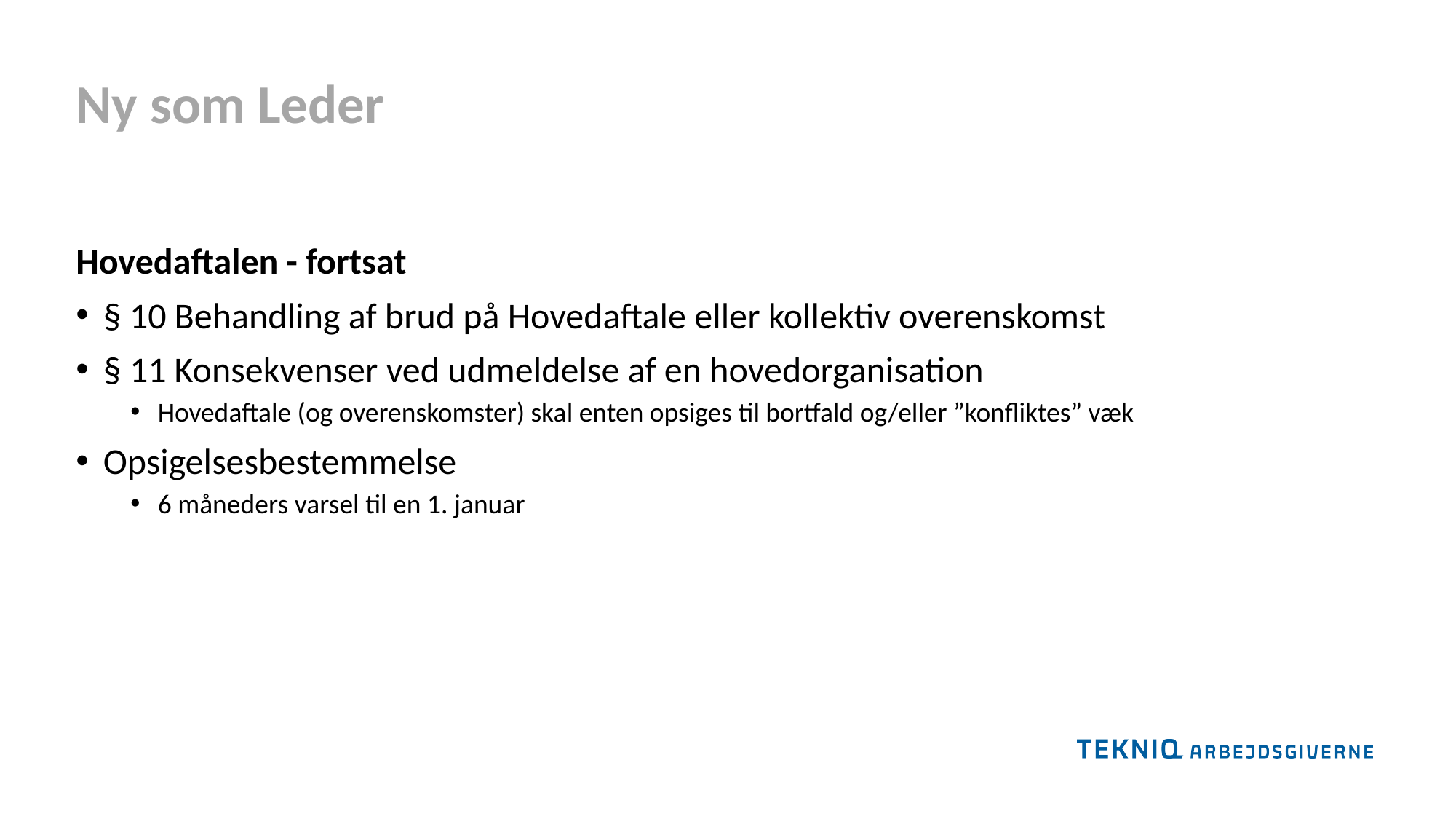

Ny som Leder
Hovedaftalen - fortsat
§ 10 Behandling af brud på Hovedaftale eller kollektiv overenskomst
§ 11 Konsekvenser ved udmeldelse af en hovedorganisation
Hovedaftale (og overenskomster) skal enten opsiges til bortfald og/eller ”konfliktes” væk
Opsigelsesbestemmelse
6 måneders varsel til en 1. januar